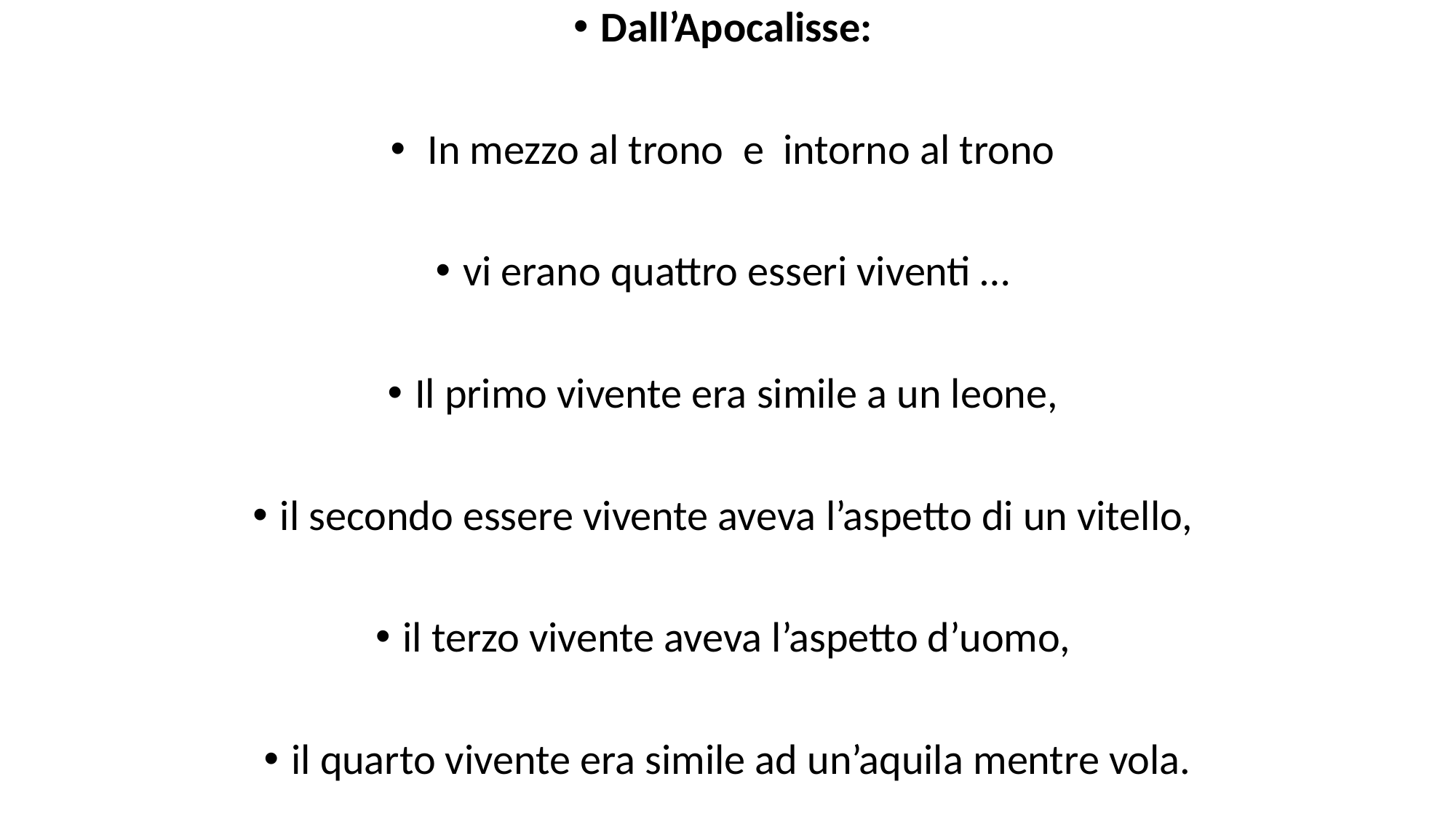

Dall’Apocalisse:

 In mezzo al trono  e  intorno al trono

vi erano quattro esseri viventi …

Il primo vivente era simile a un leone,

il secondo essere vivente aveva l’aspetto di un vitello,

il terzo vivente aveva l’aspetto d’uomo,

il quarto vivente era simile ad un’aquila mentre vola.
#